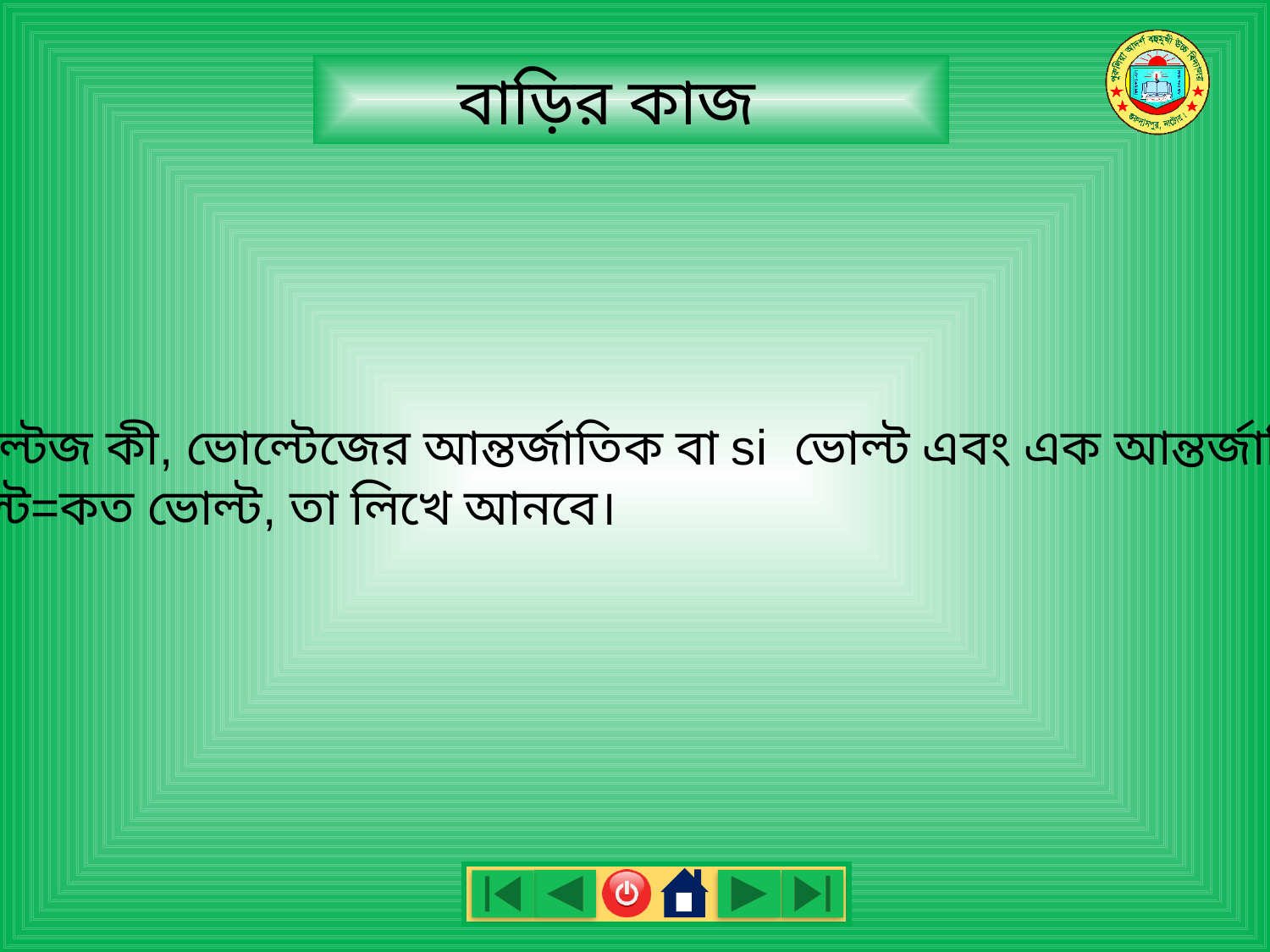

বাড়ির কাজ
ভোল্টেজ কী, ভোল্টেজের আন্তর্জাতিক বা si  ভোল্ট এবং এক আন্তর্জাতিক
ভোল্ট=কত ভোল্ট, তা লিখে আনবে।